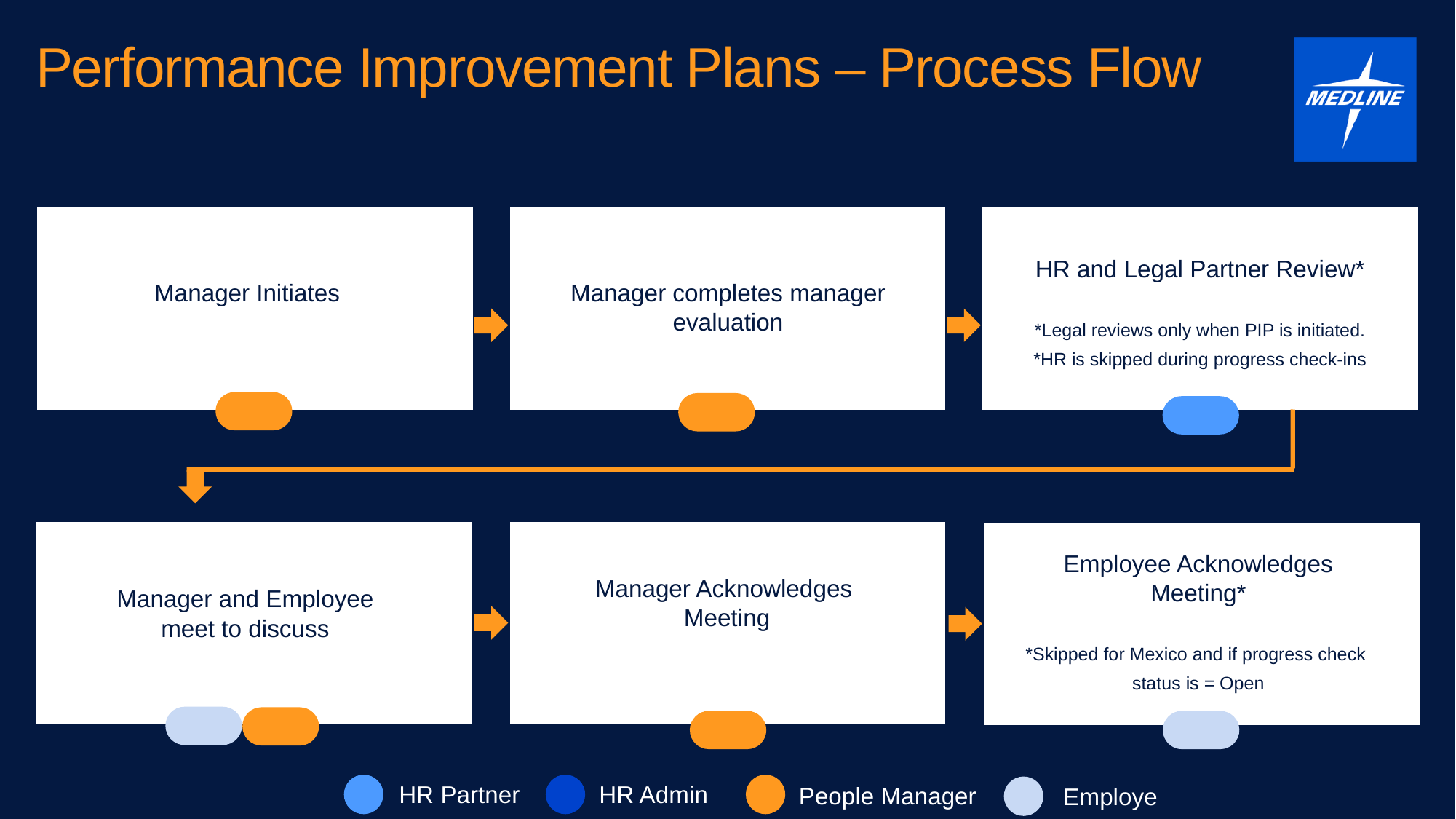

Performance Improvement Plans – Process Flow

HR and Legal Partner Review*

*Legal reviews only when PIP is initiated.
*HR is skipped during progress check-ins
Manager Initiates

Manager completes manager evaluation

People Leader initiates PIP
(employee,  template choice )
People Leader completes form
(opportunity to upload document)
HR Reminder – Legal Review

Employee Acknowledges
Meeting*

*Skipped for Mexico and if progress check
status is = Open
People Leader acknowledgement of meeting with employee
Manager Acknowledges
Meeting

HRBP Review & Approval
(edit, opportunity to upload document)
Manager and Employee meet to discuss

HR Admin
HR Partner
People Manager
Employee